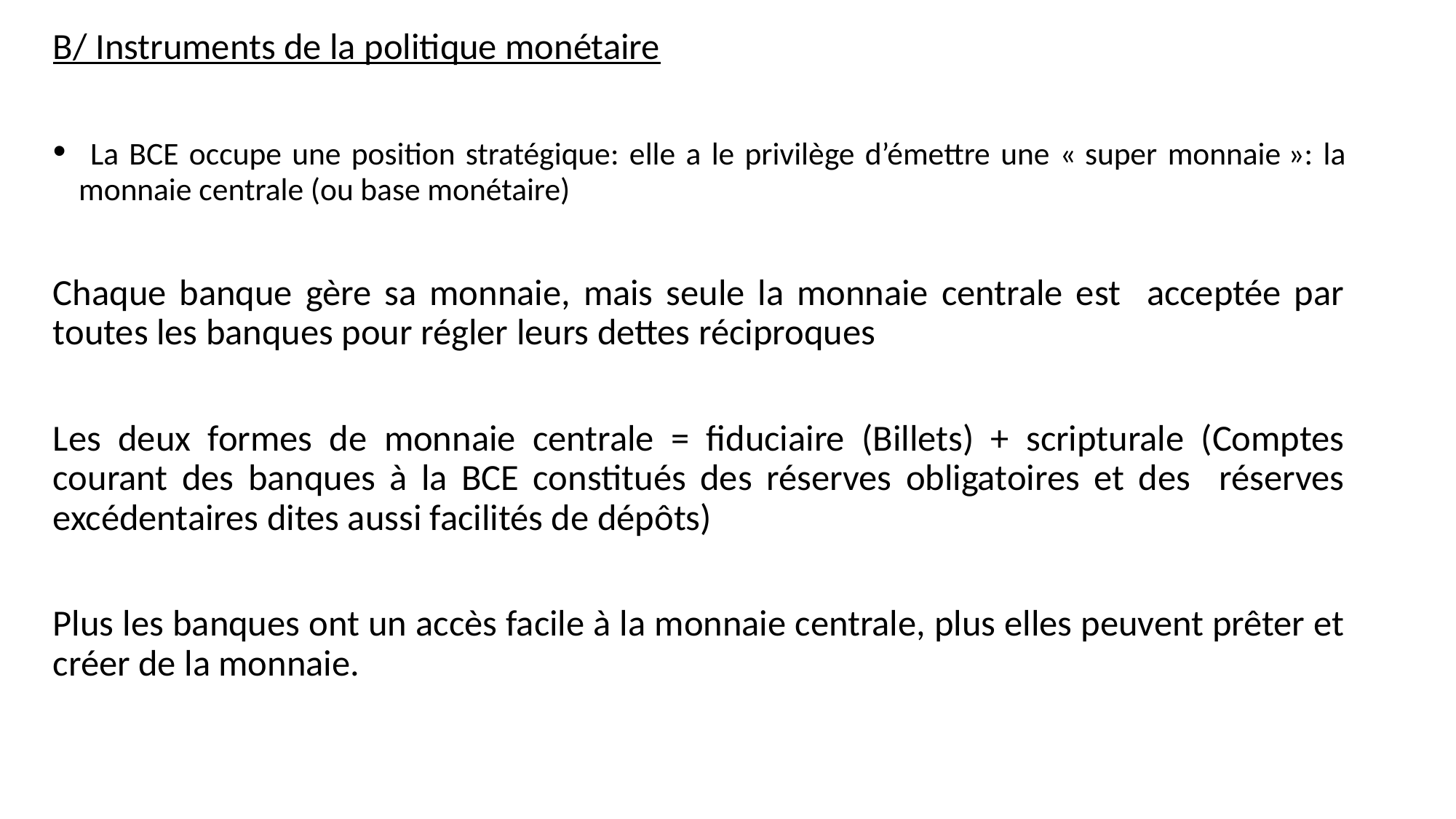

B/ Instruments de la politique monétaire

 La BCE occupe une position stratégique: elle a le privilège d’émettre une « super monnaie »: la monnaie centrale (ou base monétaire)

Chaque banque gère sa monnaie, mais seule la monnaie centrale est  acceptée par toutes les banques pour régler leurs dettes réciproques

Les deux formes de monnaie centrale = fiduciaire (Billets) + scripturale (Comptes courant des banques à la BCE constitués des réserves obligatoires et des  réserves excédentaires dites aussi facilités de dépôts)

Plus les banques ont un accès facile à la monnaie centrale, plus elles peuvent prêter et créer de la monnaie.